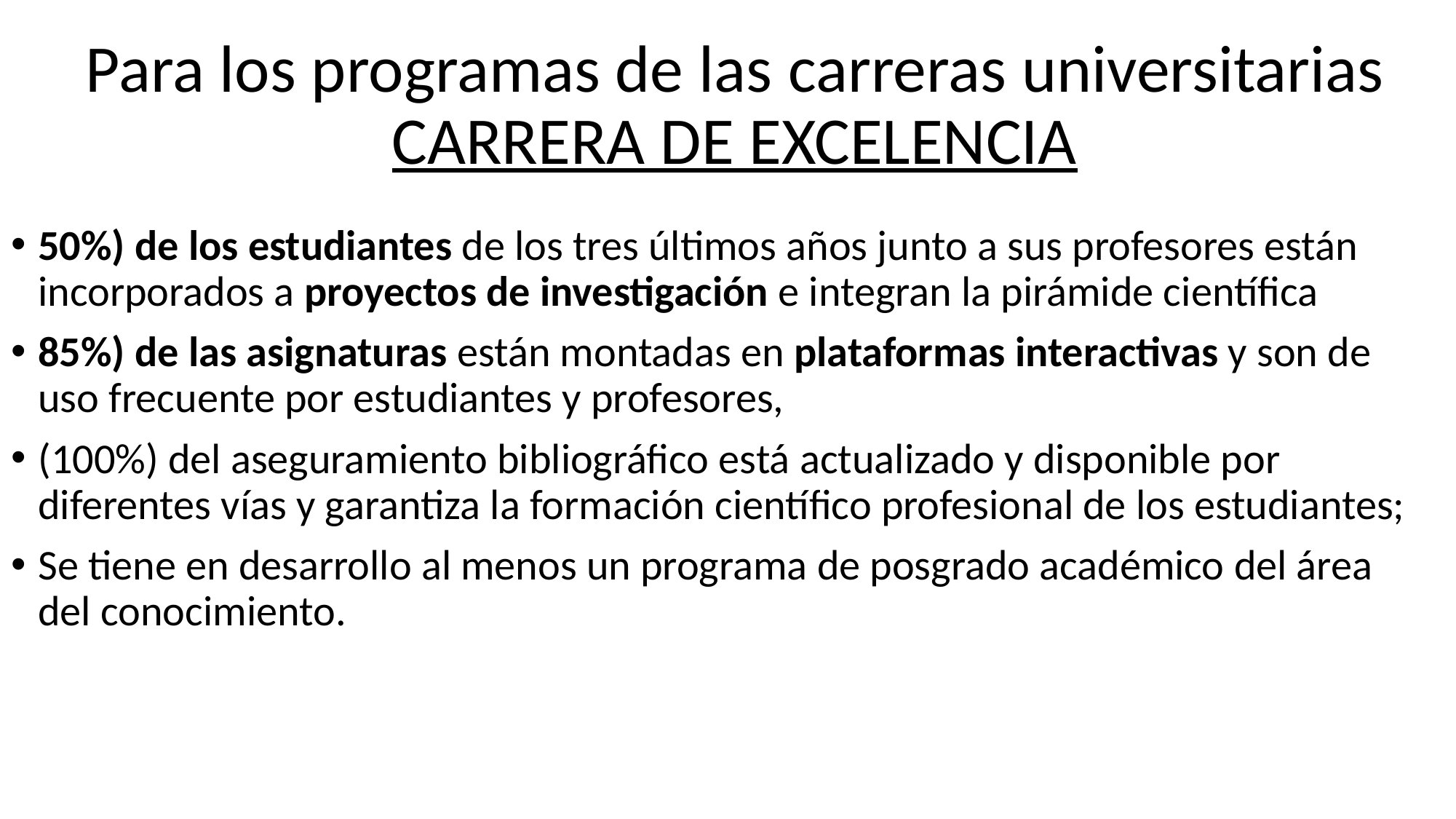

# Para los programas de las carreras universitarias CARRERA DE EXCELENCIA
50%) de los estudiantes de los tres últimos años junto a sus profesores están incorporados a proyectos de investigación e integran la pirámide científica
85%) de las asignaturas están montadas en plataformas interactivas y son de uso frecuente por estudiantes y profesores,
(100%) del aseguramiento bibliográfico está actualizado y disponible por diferentes vías y garantiza la formación científico profesional de los estudiantes;
Se tiene en desarrollo al menos un programa de posgrado académico del área del conocimiento.